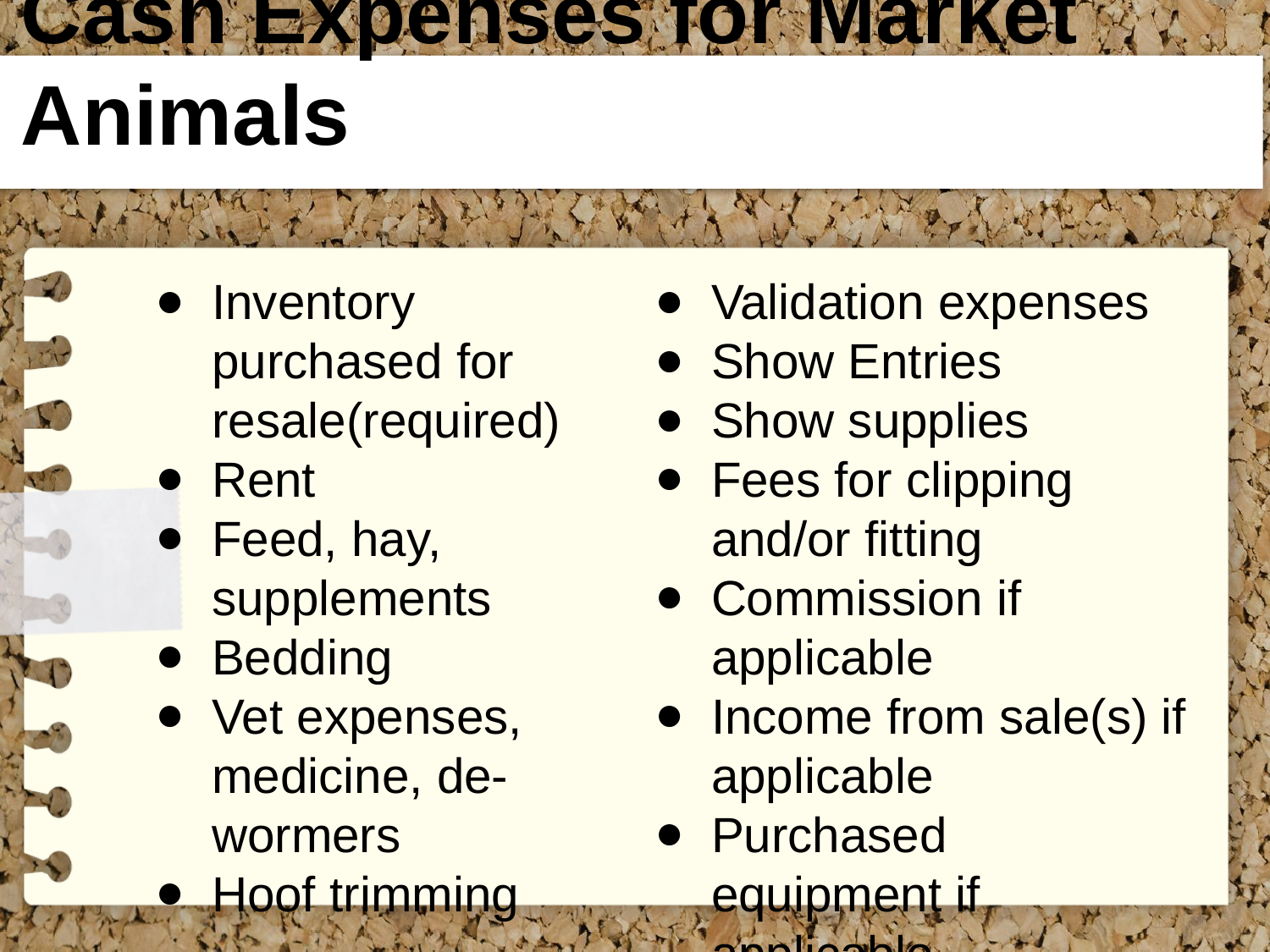

# Cash Expenses for Market Animals
Inventory purchased for resale(required)
Rent
Feed, hay, supplements
Bedding
Vet expenses, medicine, de-wormers
Hoof trimming

Validation expenses
Show Entries
Show supplies
Fees for clipping and/or fitting
Commission if applicable
Income from sale(s) if applicable
Purchased equipment if applicable